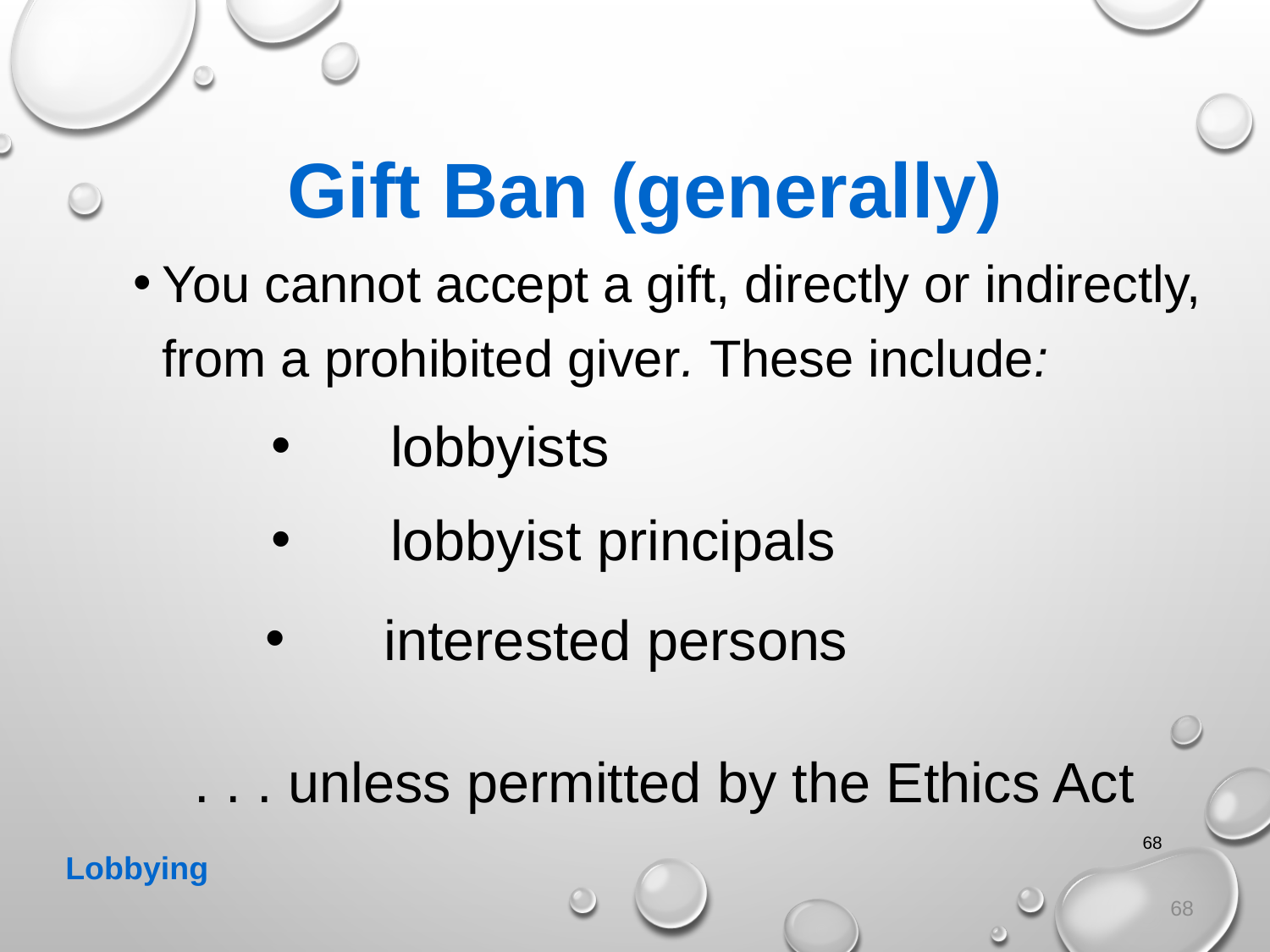

# Gift Ban (generally)

You cannot accept a gift, directly or indirectly, from a prohibited giver. These include:

lobbyists
lobbyist principals
interested persons
. . . unless permitted by the Ethics Act
68
Lobbying
68